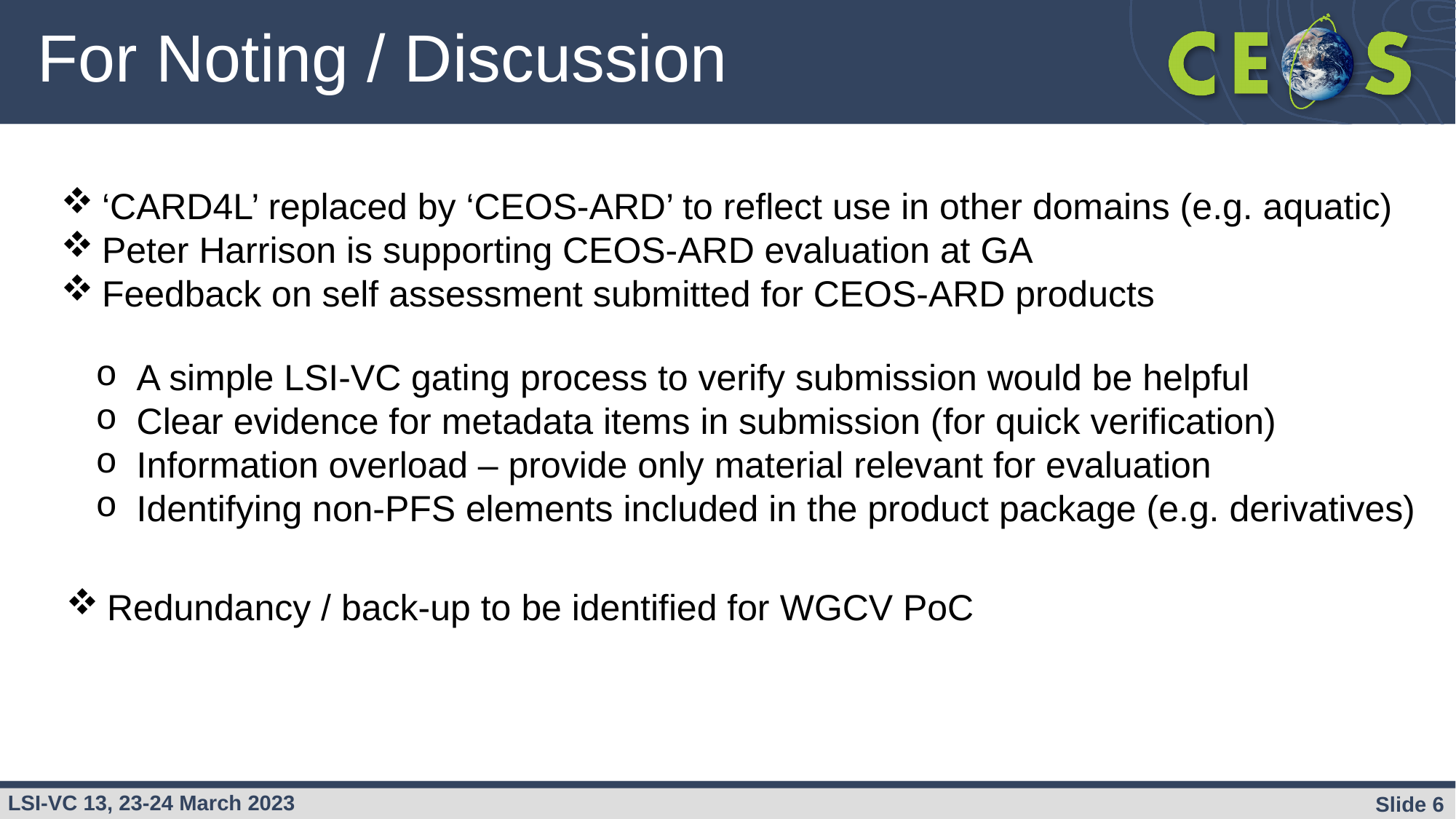

# For Noting / Discussion
‘CARD4L’ replaced by ‘CEOS-ARD’ to reflect use in other domains (e.g. aquatic)
Peter Harrison is supporting CEOS-ARD evaluation at GA
Feedback on self assessment submitted for CEOS-ARD products

A simple LSI-VC gating process to verify submission would be helpful
Clear evidence for metadata items in submission (for quick verification)
Information overload – provide only material relevant for evaluation
Identifying non-PFS elements included in the product package (e.g. derivatives)
Redundancy / back-up to be identified for WGCV PoC